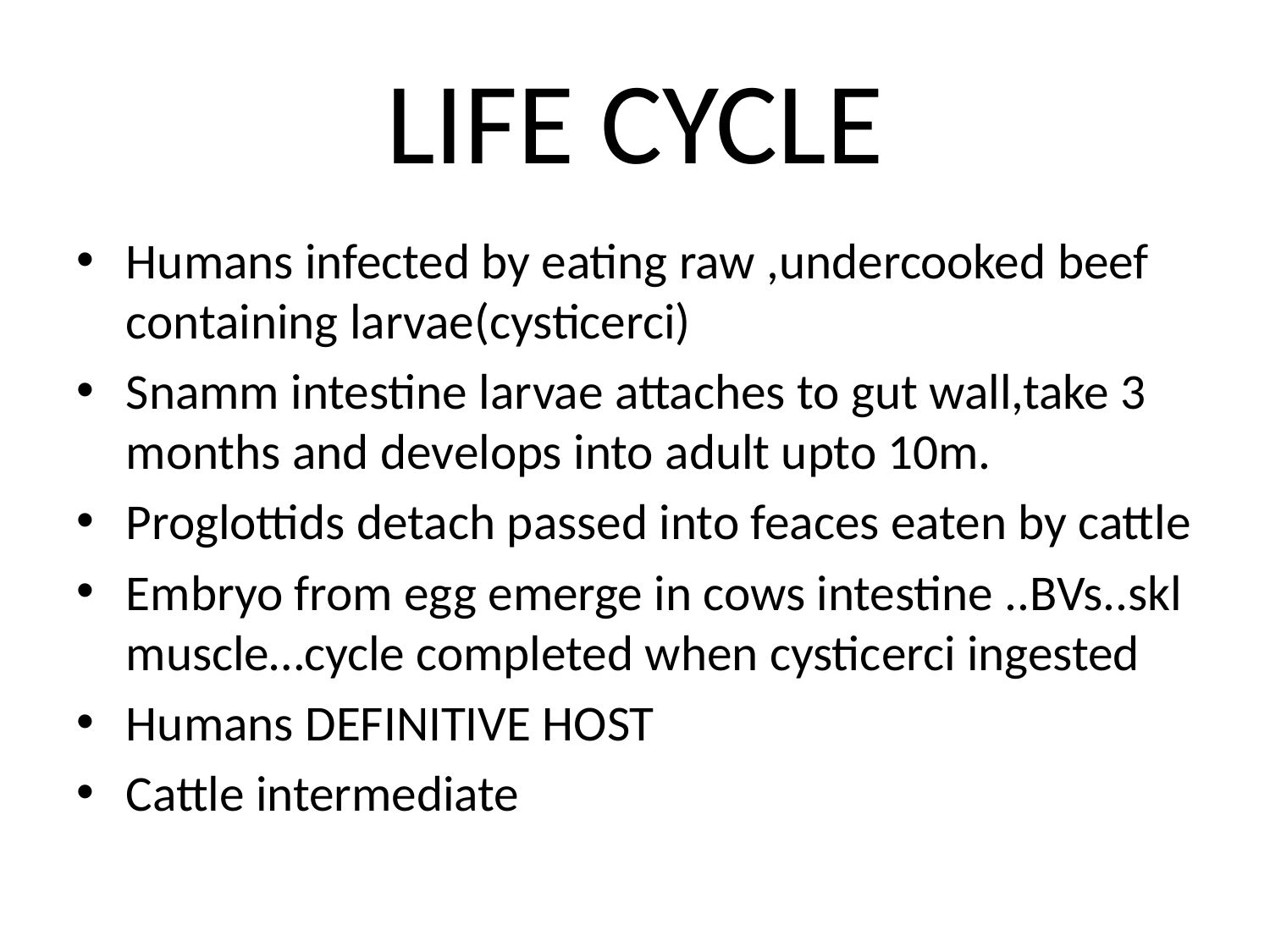

# LIFE CYCLE
Humans infected by eating raw ,undercooked beef containing larvae(cysticerci)
Snamm intestine larvae attaches to gut wall,take 3 months and develops into adult upto 10m.
Proglottids detach passed into feaces eaten by cattle
Embryo from egg emerge in cows intestine ..BVs..skl muscle…cycle completed when cysticerci ingested
Humans DEFINITIVE HOST
Cattle intermediate